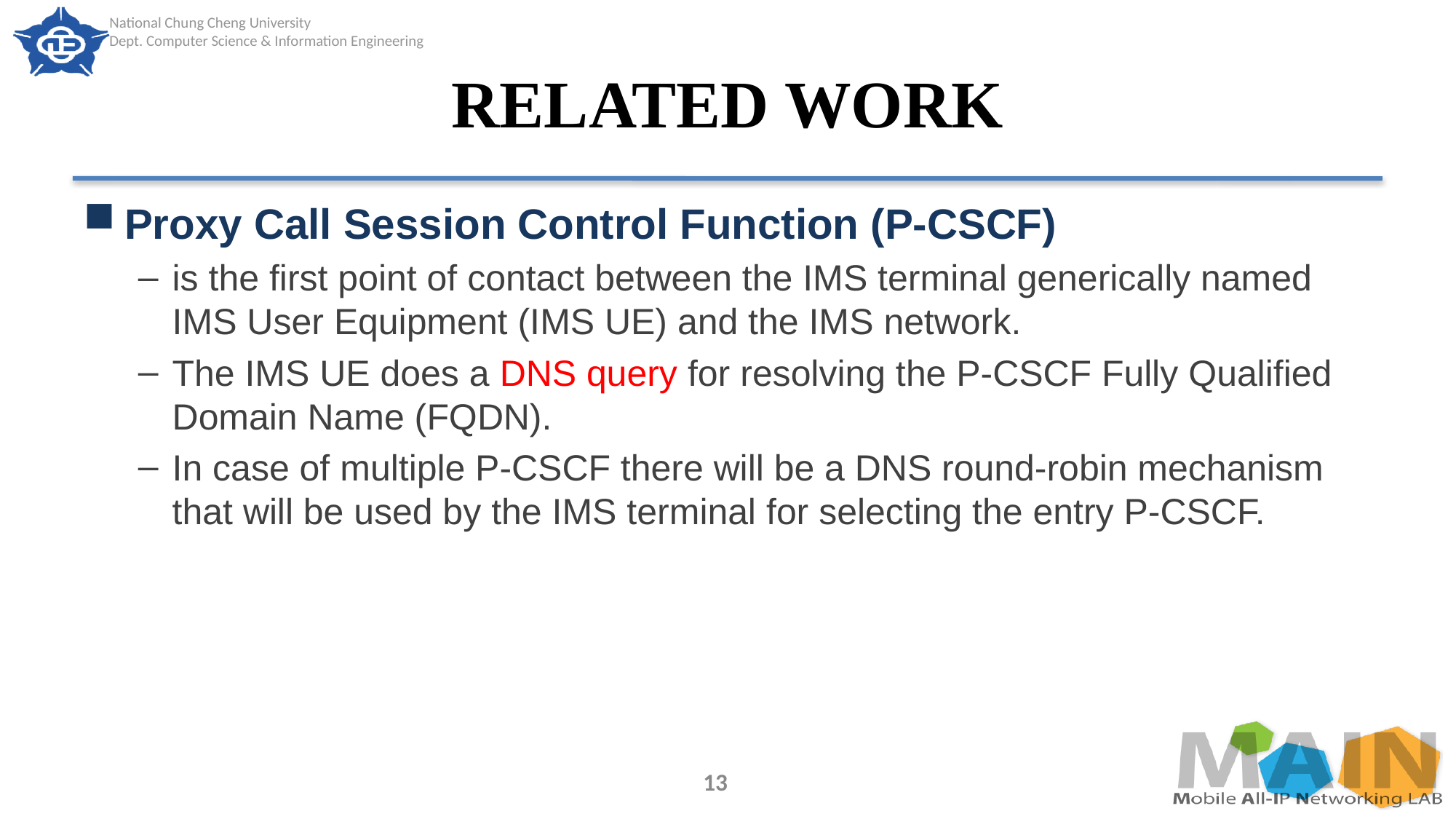

# RELATED WORK
Proxy Call Session Control Function (P-CSCF)
is the first point of contact between the IMS terminal generically named IMS User Equipment (IMS UE) and the IMS network.
The IMS UE does a DNS query for resolving the P-CSCF Fully Qualified Domain Name (FQDN).
In case of multiple P-CSCF there will be a DNS round-robin mechanism that will be used by the IMS terminal for selecting the entry P-CSCF.
13